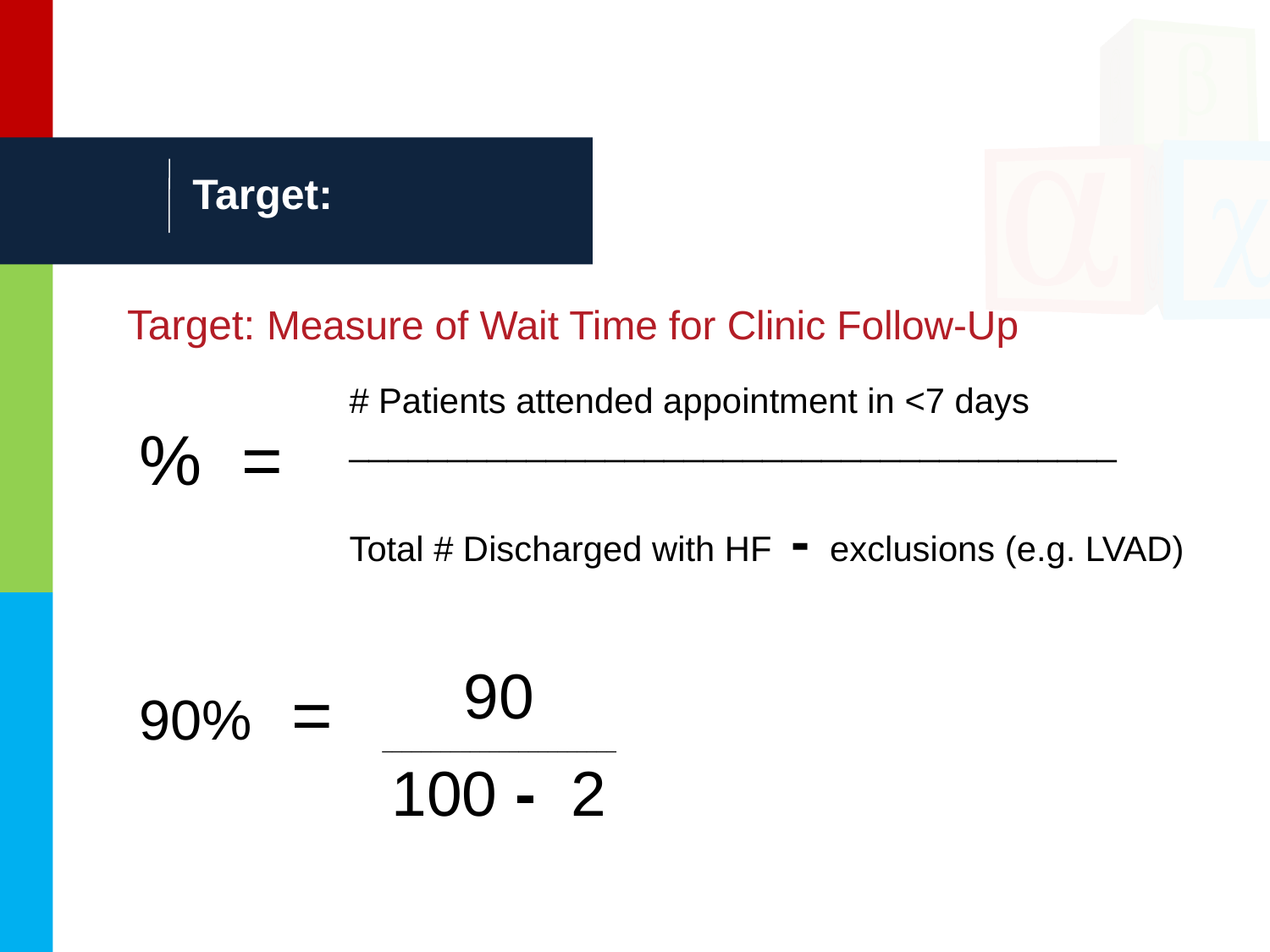

# Target:
Target: Measure of Wait Time for Clinic Follow-Up

# Patients attended appointment in <7 days
_______________________________________

Total # Discharged with HF  -  exclusions (e.g. LVAD)

%  =

90
________________________
100 -  2

90%  =